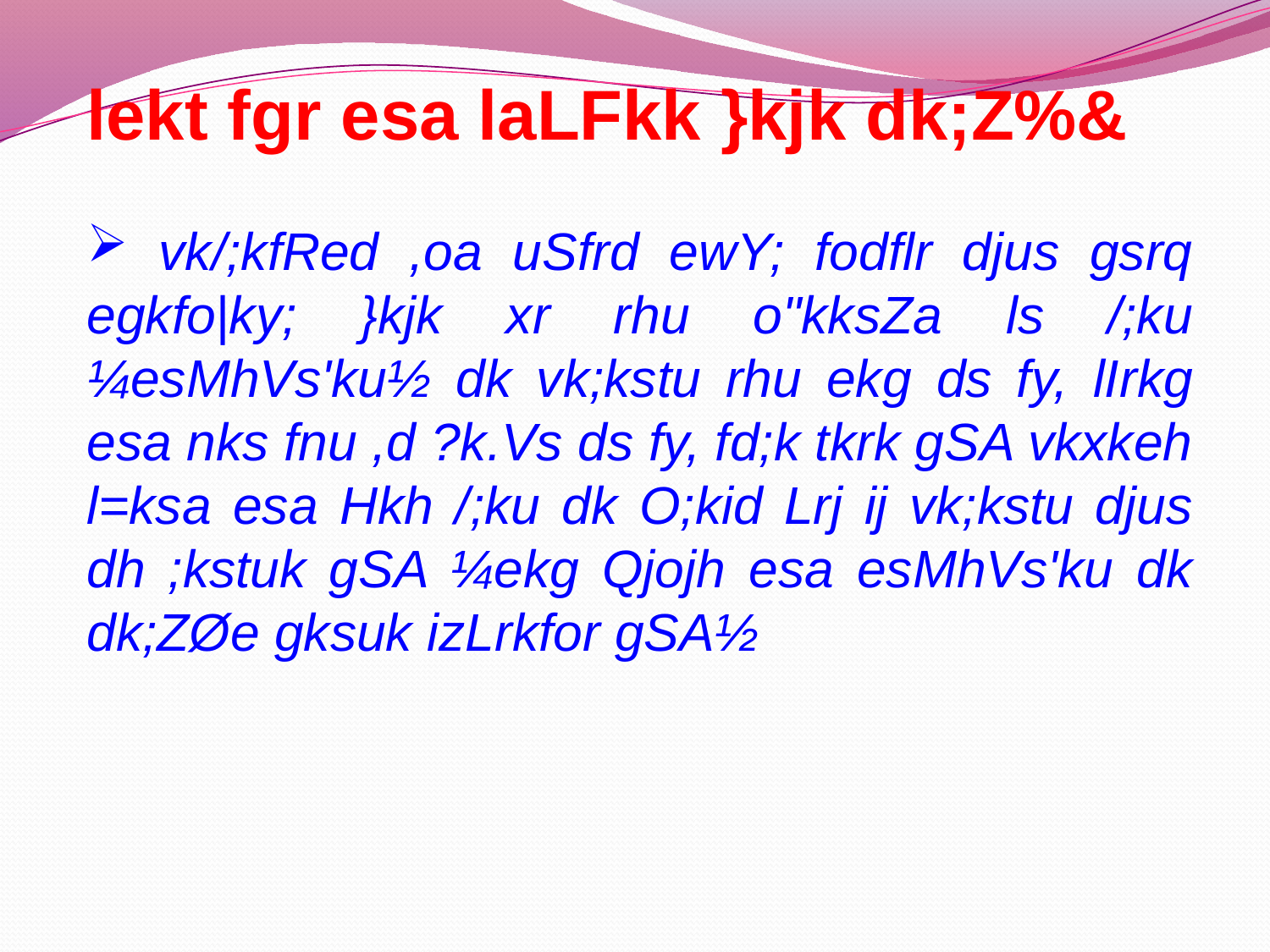

lekt fgr esa laLFkk }kjk dk;Z%&

 vk/;kfRed ,oa uSfrd ewY; fodflr djus gsrq egkfo|ky; }kjk xr rhu o"kksZa ls /;ku ¼esMhVs'ku½ dk vk;kstu rhu ekg ds fy, lIrkg esa nks fnu ,d ?k.Vs ds fy, fd;k tkrk gSA vkxkeh l=ksa esa Hkh /;ku dk O;kid Lrj ij vk;kstu djus dh ;kstuk gSA ¼ekg Qjojh esa esMhVs'ku dk dk;ZØe gksuk izLrkfor gSA½